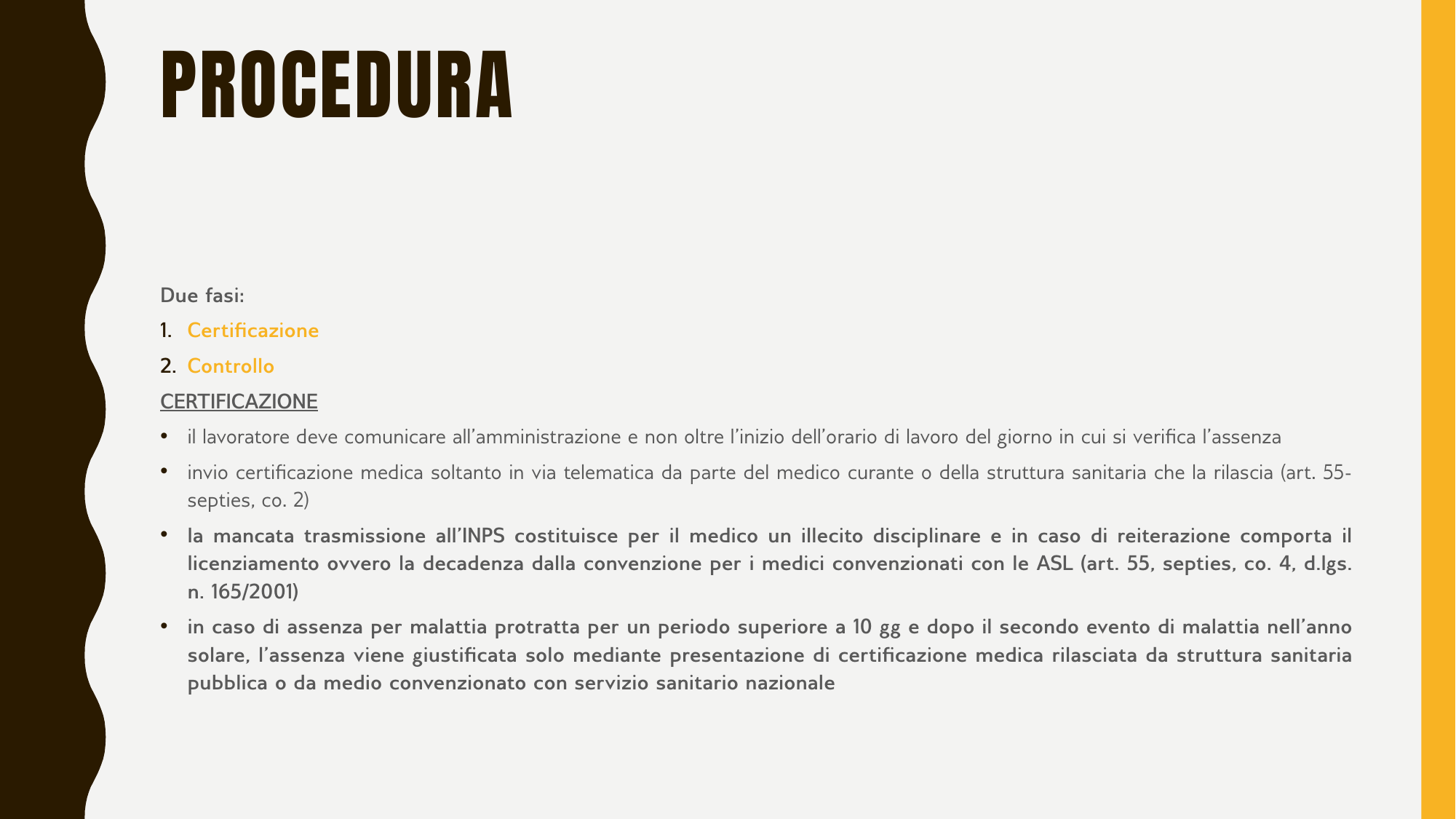

# Procedura
Due fasi:
Certificazione
Controllo
CERTIFICAZIONE
il lavoratore deve comunicare all’amministrazione e non oltre l’inizio dell’orario di lavoro del giorno in cui si verifica l’assenza
invio certificazione medica soltanto in via telematica da parte del medico curante o della struttura sanitaria che la rilascia (art. 55-septies, co. 2)
la mancata trasmissione all’INPS costituisce per il medico un illecito disciplinare e in caso di reiterazione comporta il licenziamento ovvero la decadenza dalla convenzione per i medici convenzionati con le ASL (art. 55, septies, co. 4, d.lgs. n. 165/2001)
in caso di assenza per malattia protratta per un periodo superiore a 10 gg e dopo il secondo evento di malattia nell’anno solare, l’assenza viene giustificata solo mediante presentazione di certificazione medica rilasciata da struttura sanitaria pubblica o da medio convenzionato con servizio sanitario nazionale